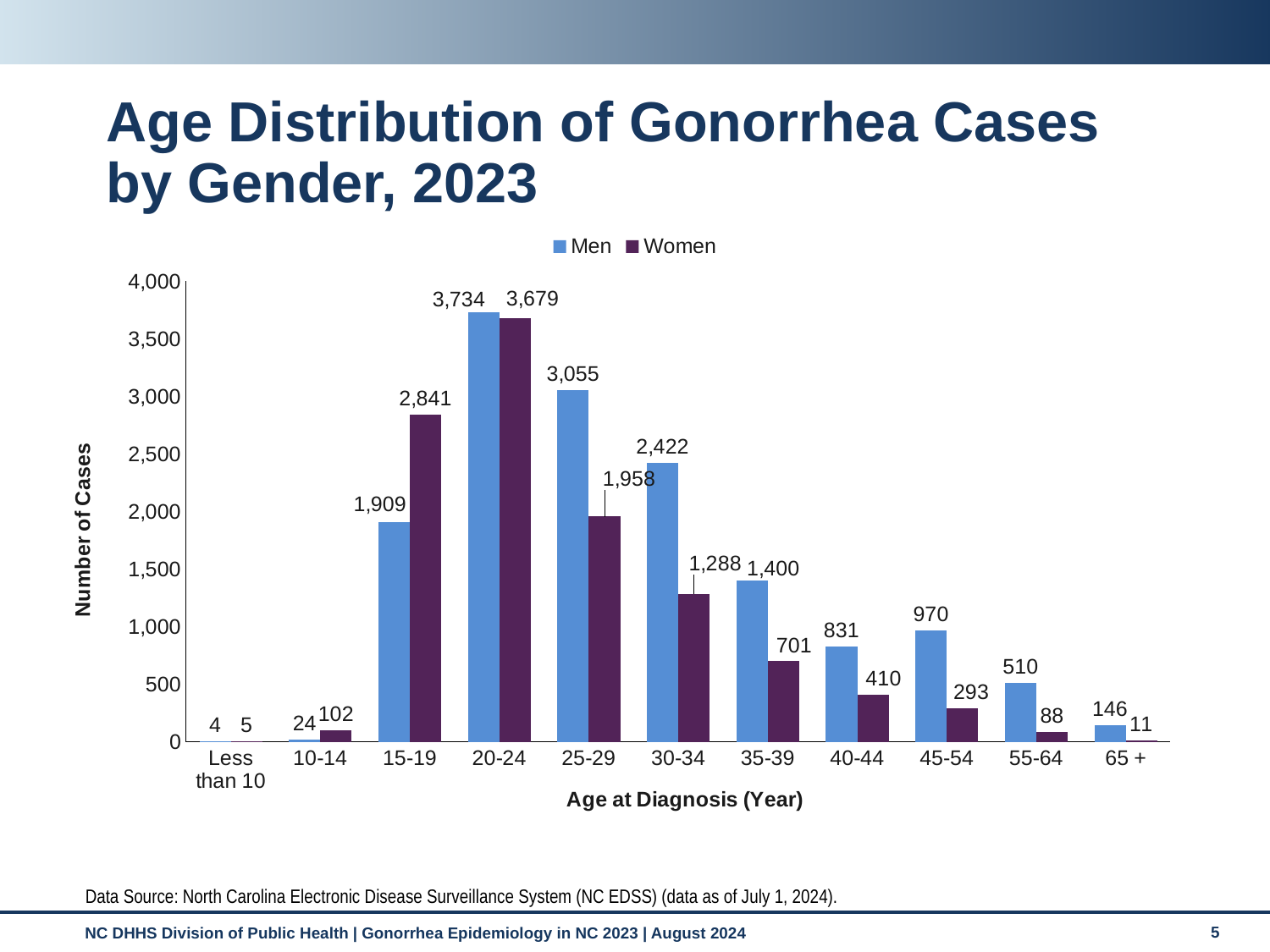

# Age Distribution of Gonorrhea Cases by Gender, 2023

### Chart

| Category | Men | Women |
|---|---|---|
| Less than 10 | 4.0 | 5.0 |
| 10-14 | 24.0 | 102.0 |
| 15-19 | 1909.0 | 2841.0 |
| 20-24 | 3734.0 | 3679.0 |
| 25-29 | 3055.0 | 1958.0 |
| 30-34 | 2422.0 | 1288.0 |
| 35-39 | 1400.0 | 701.0 |
| 40-44 | 831.0 | 410.0 |
| 45-54 | 970.0 | 293.0 |
| 55-64 | 510.0 | 88.0 |
| 65 + | 146.0 | 11.0 |
Data Source: North Carolina Electronic Disease Surveillance System (NC EDSS) (data as of July 1, 2024).